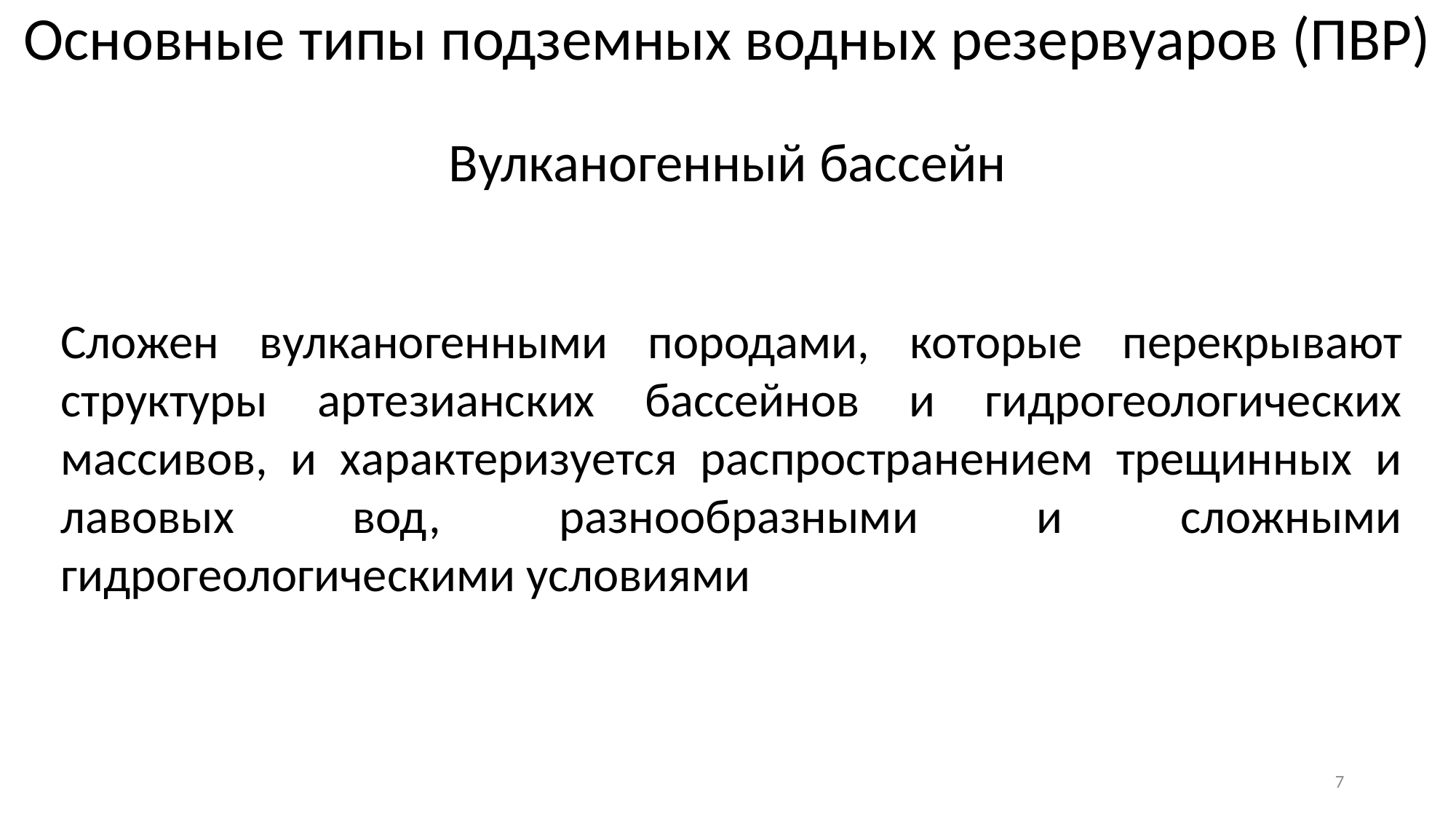

Основные типы подземных водных резервуаров (ПВР)
Вулканогенный бассейн
Сложен вулканогенными породами, которые перекрывают структуры артезианских бассейнов и гидрогеологических массивов, и характеризуется распространением трещинных и лавовых вод, разнообразными и сложными гидрогеологическими условиями
7